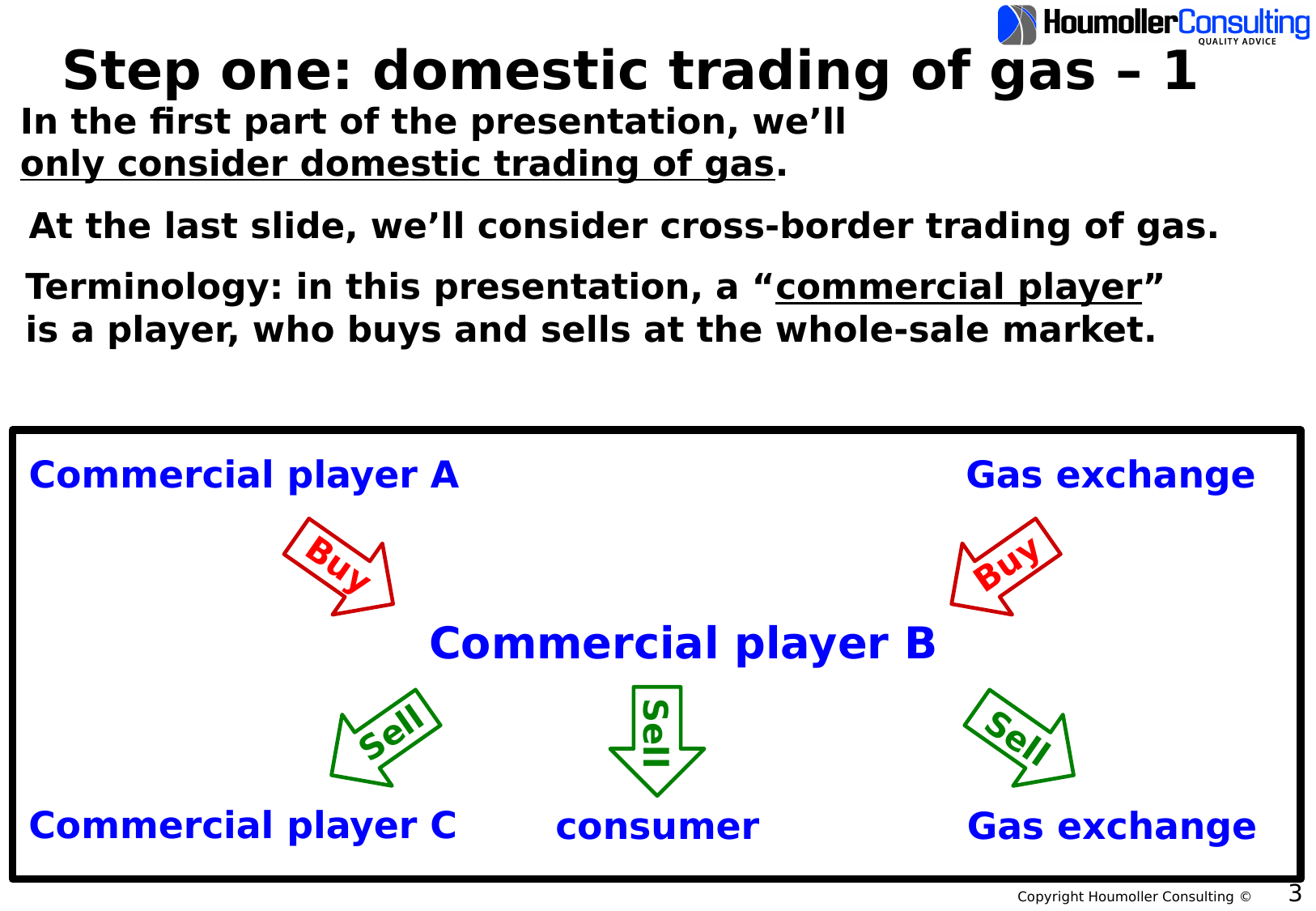

# Step one: domestic trading of gas – 1
In the first part of the presentation, we’ll
only consider domestic trading of gas.
At the last slide, we’ll consider cross-border trading of gas.
Terminology: in this presentation, a “commercial player”
is a player, who buys and sells at the whole-sale market.

Commercial player A

Buy
Gas exchange

Buy
Commercial player B

Sell
consumer

Sell
Commercial player C

Sell
Gas exchange
3